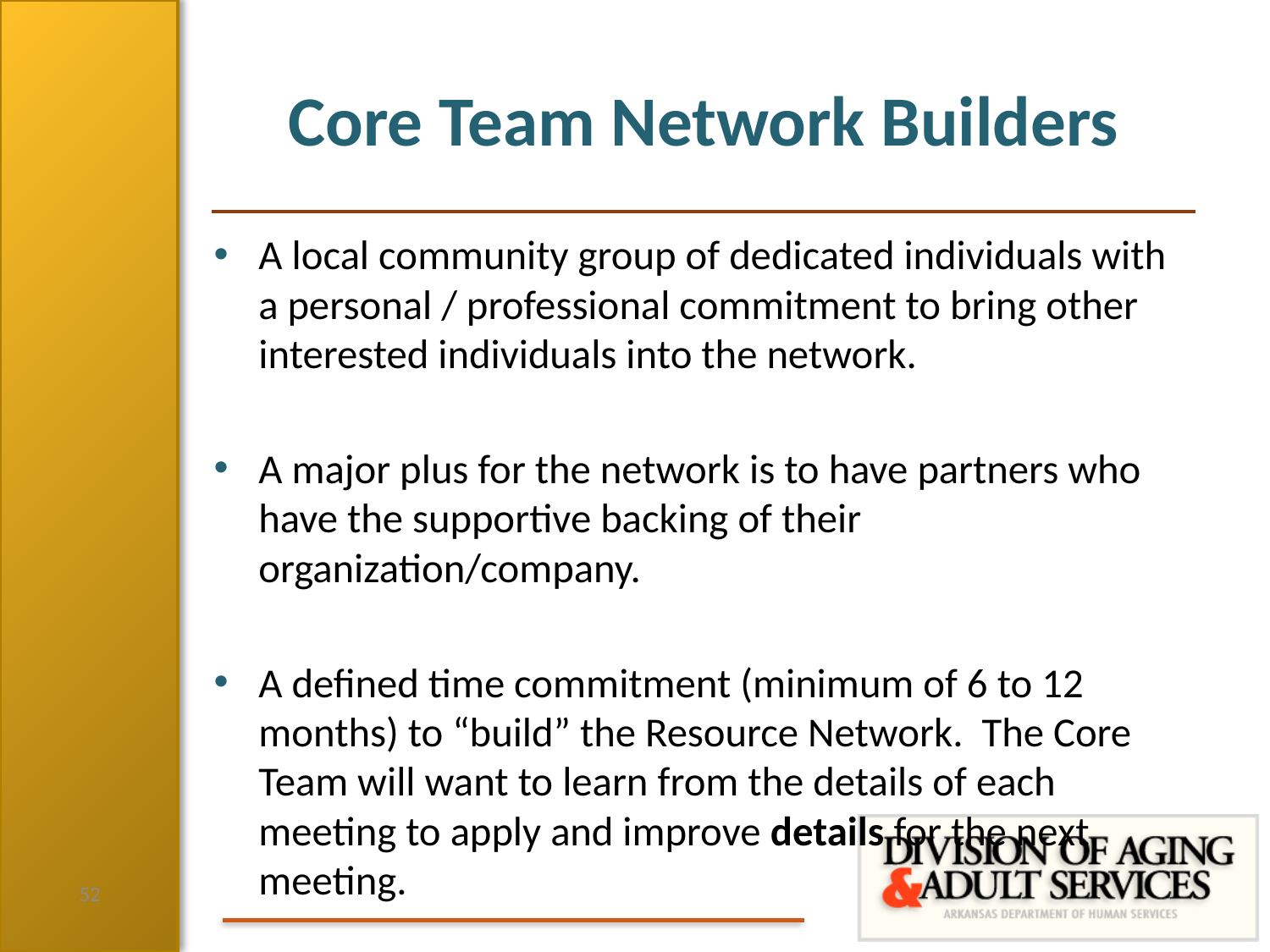

# Core Team Network Builders
A local community group of dedicated individuals with a personal / professional commitment to bring other interested individuals into the network.

A major plus for the network is to have partners who have the supportive backing of their organization/company.

A defined time commitment (minimum of 6 to 12 months) to “build” the Resource Network.  The Core Team will want to learn from the details of each meeting to apply and improve details for the next meeting.

52